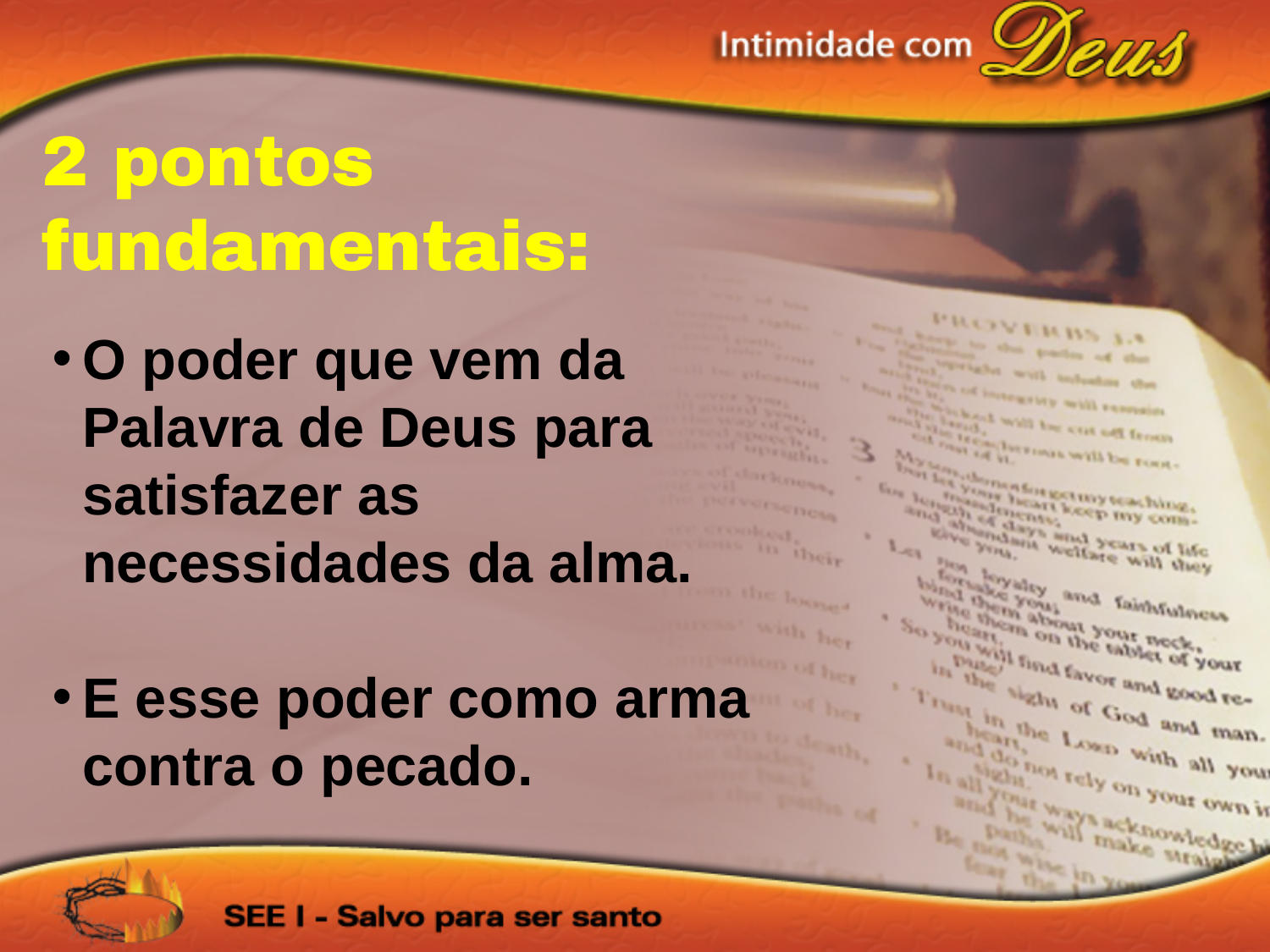

2 pontos fundamentais:
O poder que vem da Palavra de Deus para satisfazer as necessidades da alma.

E esse poder como arma contra o pecado.